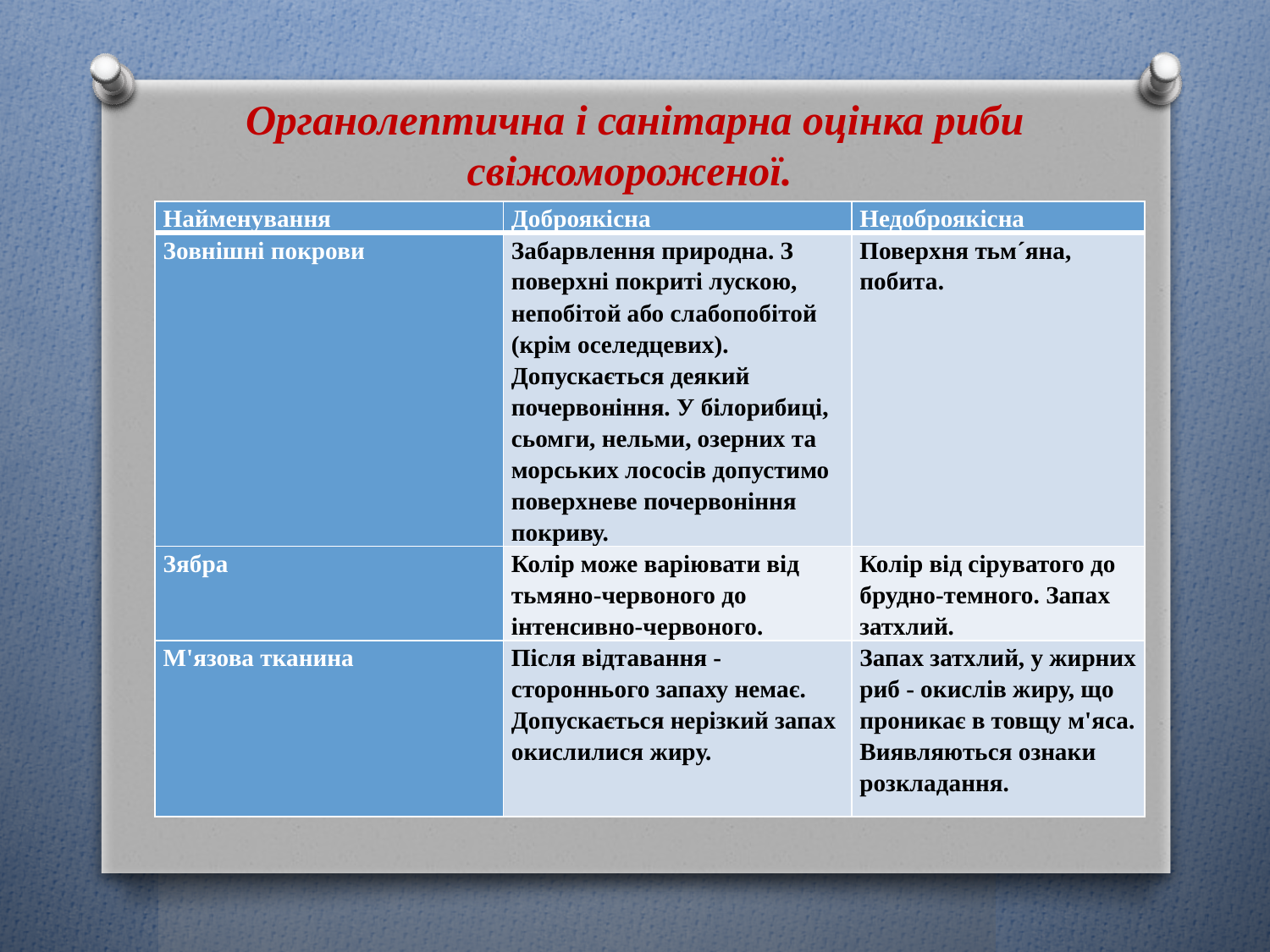

Органолептична і санітарна оцінка риби свіжомороженої.
| Найменування | Доброякісна | Недоброякісна |
| --- | --- | --- |
| Зовнішні покрови | Забарвлення природна. З поверхні покриті лускою, непобітой або слабопобітой (крім оселедцевих). Допускається деякий почервоніння. У білорибиці, сьомги, нельми, озерних та морських лососів допустимо поверхневе почервоніння покриву. | Поверхня тьм´яна, побита. |
| Зябра | Колір може варіювати від тьмяно-червоного до інтенсивно-червоного. | Колір від сіруватого до брудно-темного. Запах затхлий. |
| М'язова тканина | Після відтавання - стороннього запаху немає. Допускається нерізкий запах окислилися жиру. | Запах затхлий, у жирних риб - окислів жиру, що проникає в товщу м'яса. Виявляються ознаки розкладання. |